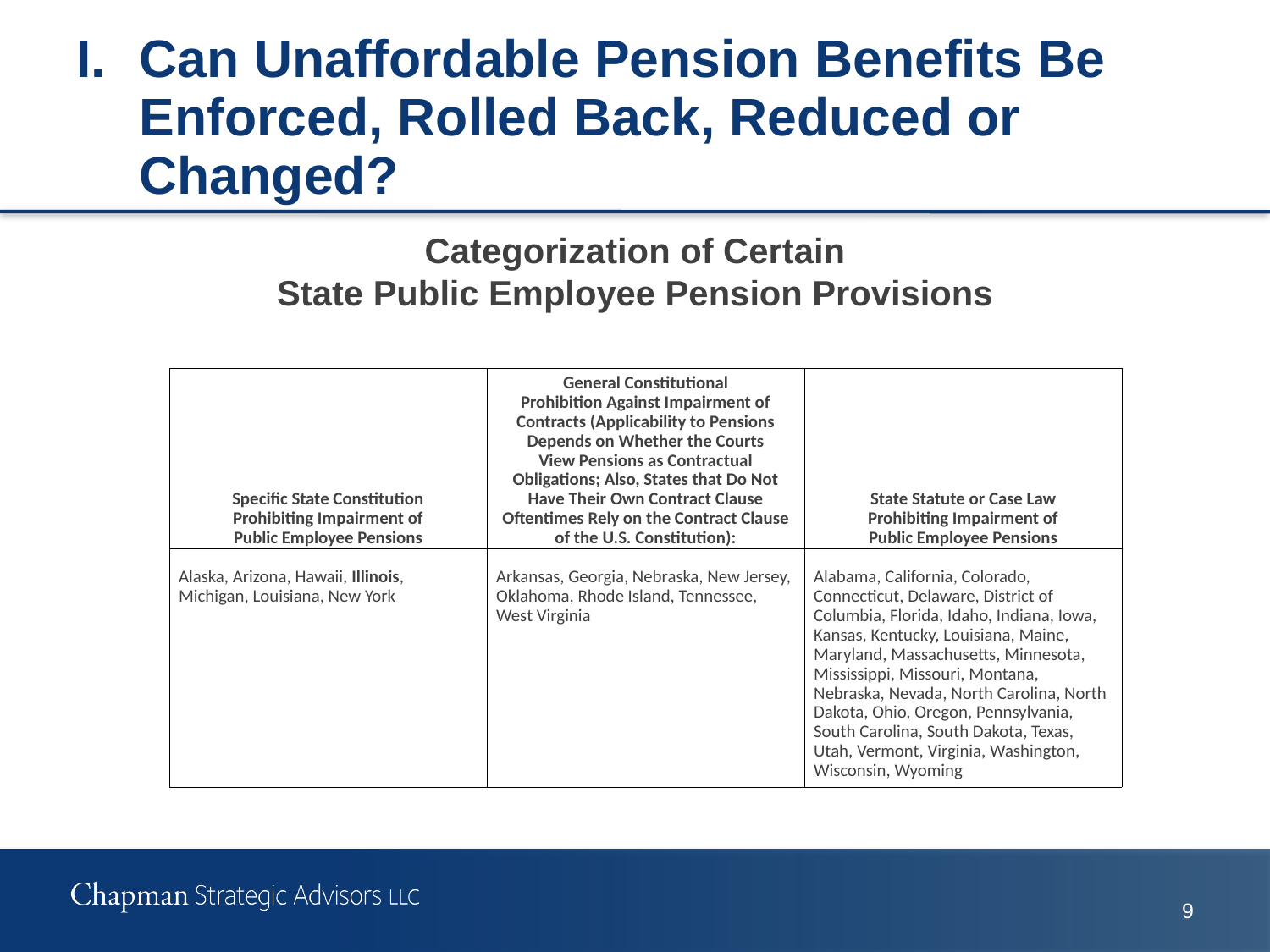

# I.	Can Unaffordable Pension Benefits Be Enforced, Rolled Back, Reduced or Changed?
Categorization of Certain
State Public Employee Pension Provisions

| Specific State Constitution Prohibiting Impairment of Public Employee Pensions | General Constitutional Prohibition Against Impairment of Contracts (Applicability to Pensions Depends on Whether the Courts View Pensions as Contractual Obligations; Also, States that Do Not Have Their Own Contract Clause Oftentimes Rely on the Contract Clause of the U.S. Constitution): | State Statute or Case Law Prohibiting Impairment of Public Employee Pensions |
| --- | --- | --- |
| Alaska, Arizona, Hawaii, Illinois, Michigan, Louisiana, New York | Arkansas, Georgia, Nebraska, New Jersey, Oklahoma, Rhode Island, Tennessee, West Virginia | Alabama, California, Colorado, Connecticut, Delaware, District of Columbia, Florida, Idaho, Indiana, Iowa, Kansas, Kentucky, Louisiana, Maine, Maryland, Massachusetts, Minnesota, Mississippi, Missouri, Montana, Nebraska, Nevada, North Carolina, North Dakota, Ohio, Oregon, Pennsylvania, South Carolina, South Dakota, Texas, Utah, Vermont, Virginia, Washington, Wisconsin, Wyoming |
9